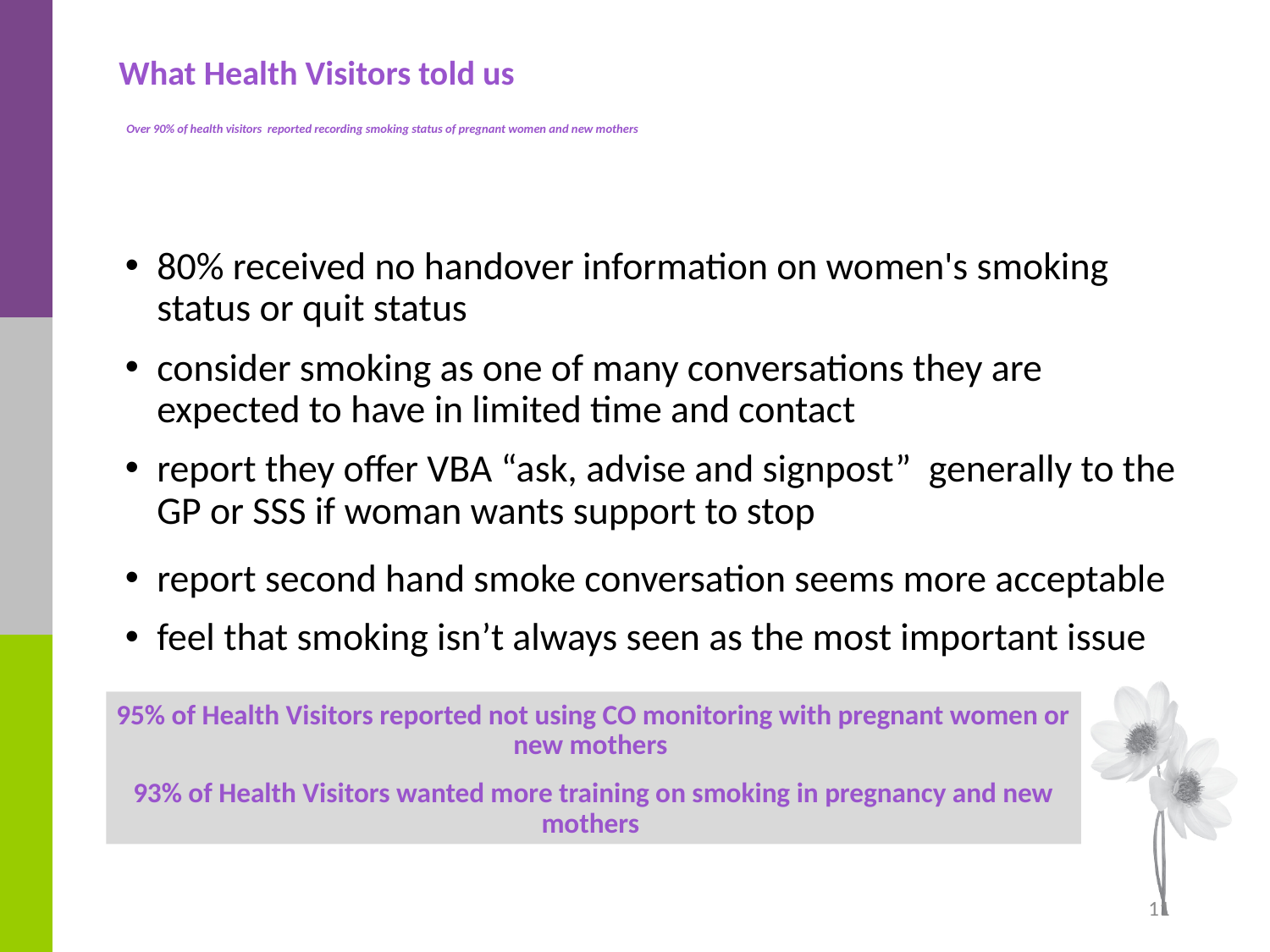

# What Health Visitors told us Over 90% of health visitors  reported recording smoking status of pregnant women and new mothers
80% received no handover information on women's smoking status or quit status
consider smoking as one of many conversations they are expected to have in limited time and contact
report they offer VBA “ask, advise and signpost”  generally to the GP or SSS if woman wants support to stop
report second hand smoke conversation seems more acceptable
feel that smoking isn’t always seen as the most important issue

95% of Health Visitors reported not using CO monitoring with pregnant women or new mothers
93% of Health Visitors wanted more training on smoking in pregnancy and new mothers
11